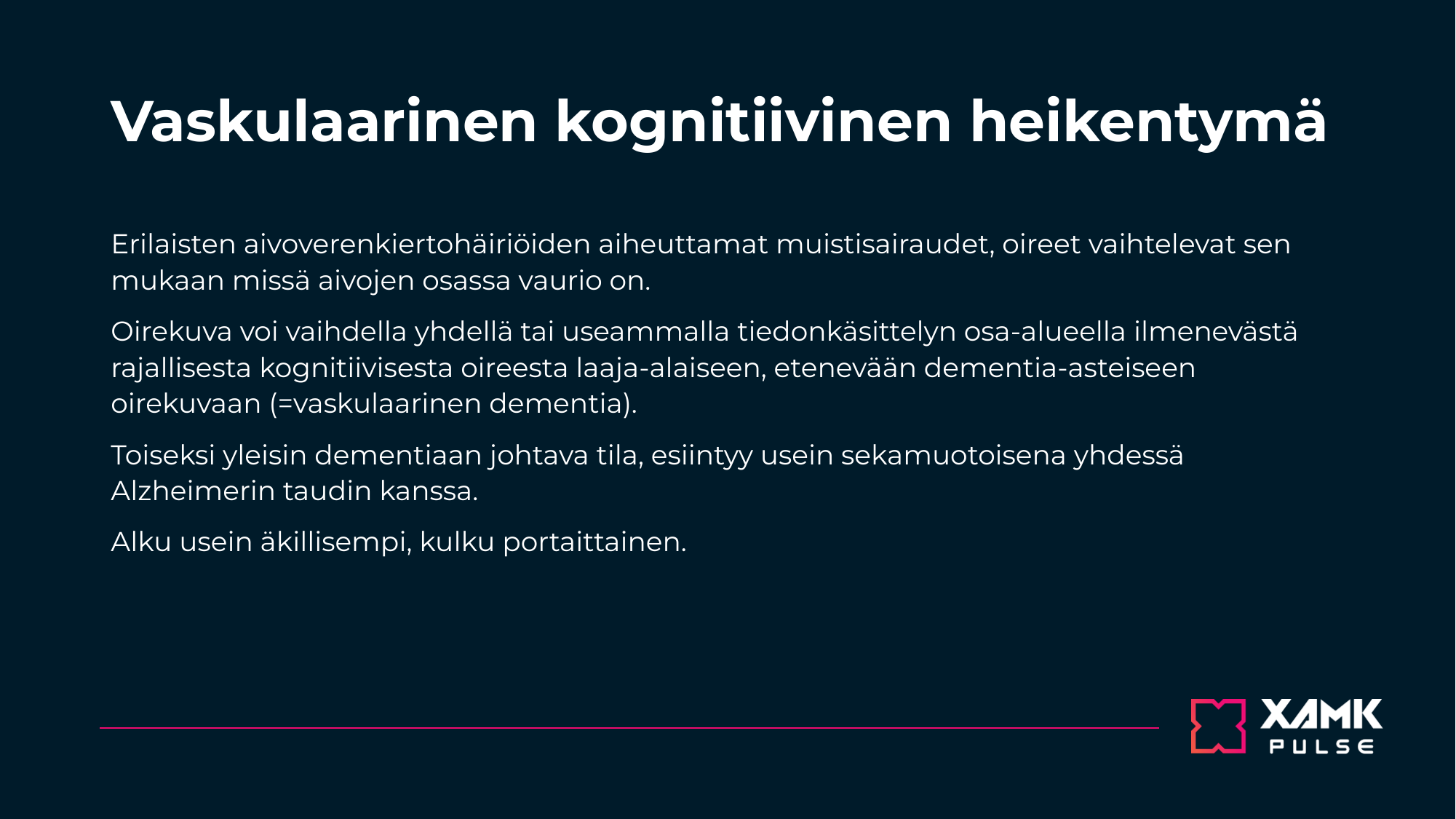

# Vaskulaarinen kognitiivinen heikentymä
Erilaisten aivoverenkiertohäiriöiden aiheuttamat muistisairaudet, oireet vaihtelevat sen mukaan missä aivojen osassa vaurio on.
Oirekuva voi vaihdella yhdellä tai useammalla tiedonkäsittelyn osa-alueella ilmenevästä rajallisesta kognitiivisesta oireesta laaja-alaiseen, etenevään dementia-asteiseen oirekuvaan (=vaskulaarinen dementia).
Toiseksi yleisin dementiaan johtava tila, esiintyy usein sekamuotoisena yhdessä Alzheimerin taudin kanssa.
Alku usein äkillisempi, kulku portaittainen.